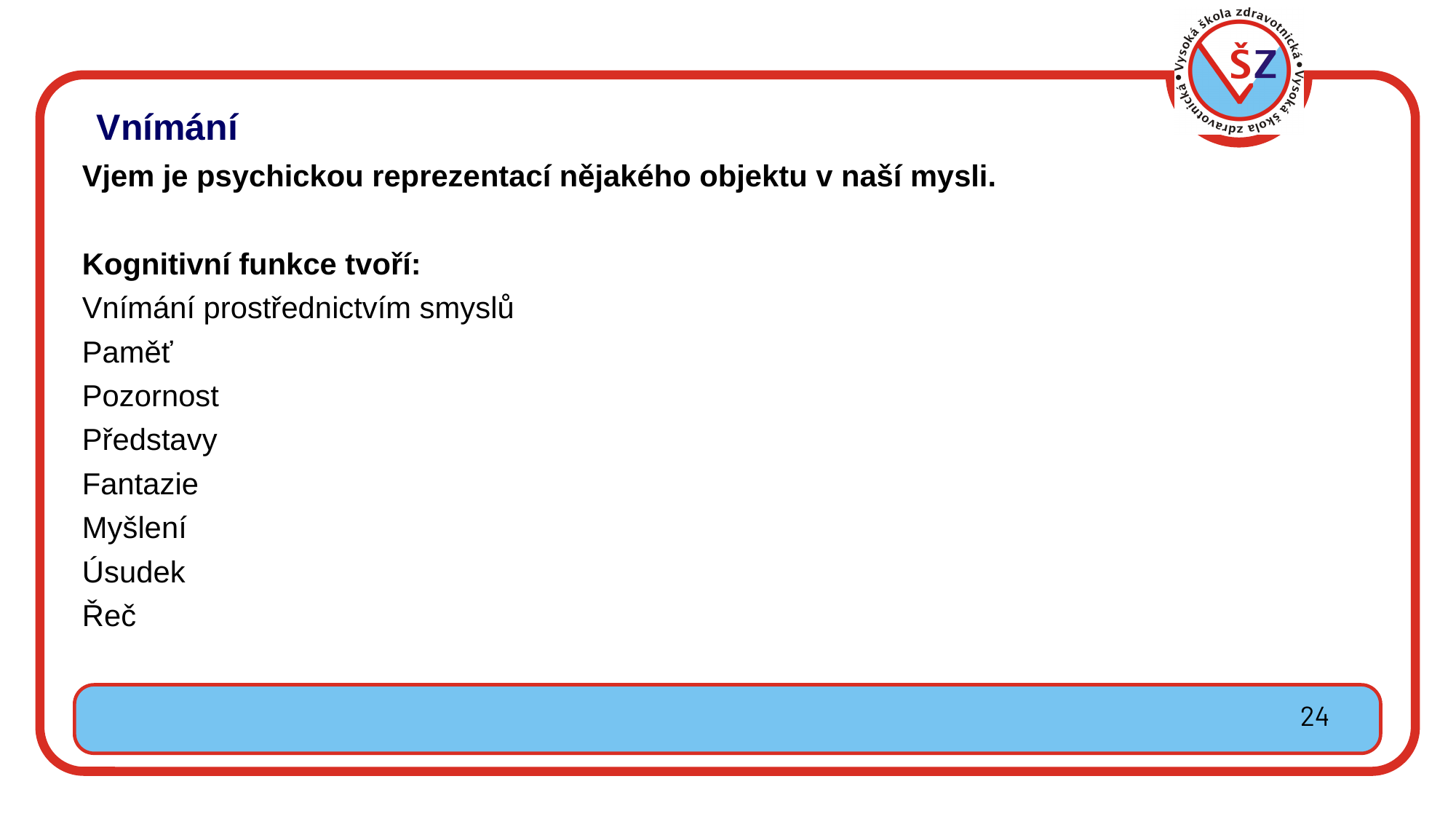

Vnímání
Vjem je psychickou reprezentací nějakého objektu v naší mysli.

Kognitivní funkce tvoří:
Vnímání prostřednictvím smyslů
Paměť
Pozornost
Představy
Fantazie
Myšlení
Úsudek
Řeč

24